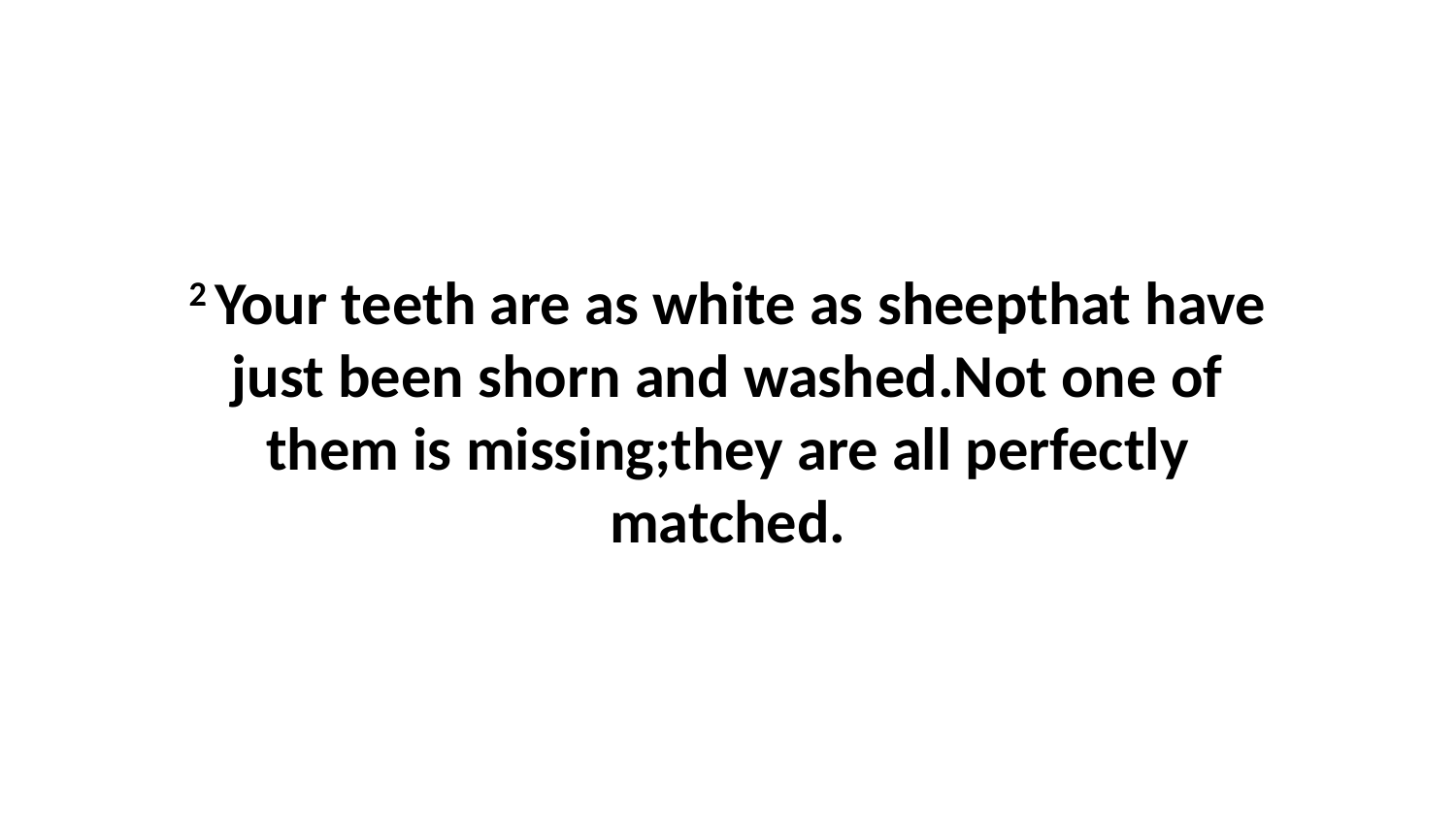

2 Your teeth are as white as sheepthat have just been shorn and washed.Not one of them is missing;they are all perfectly matched.